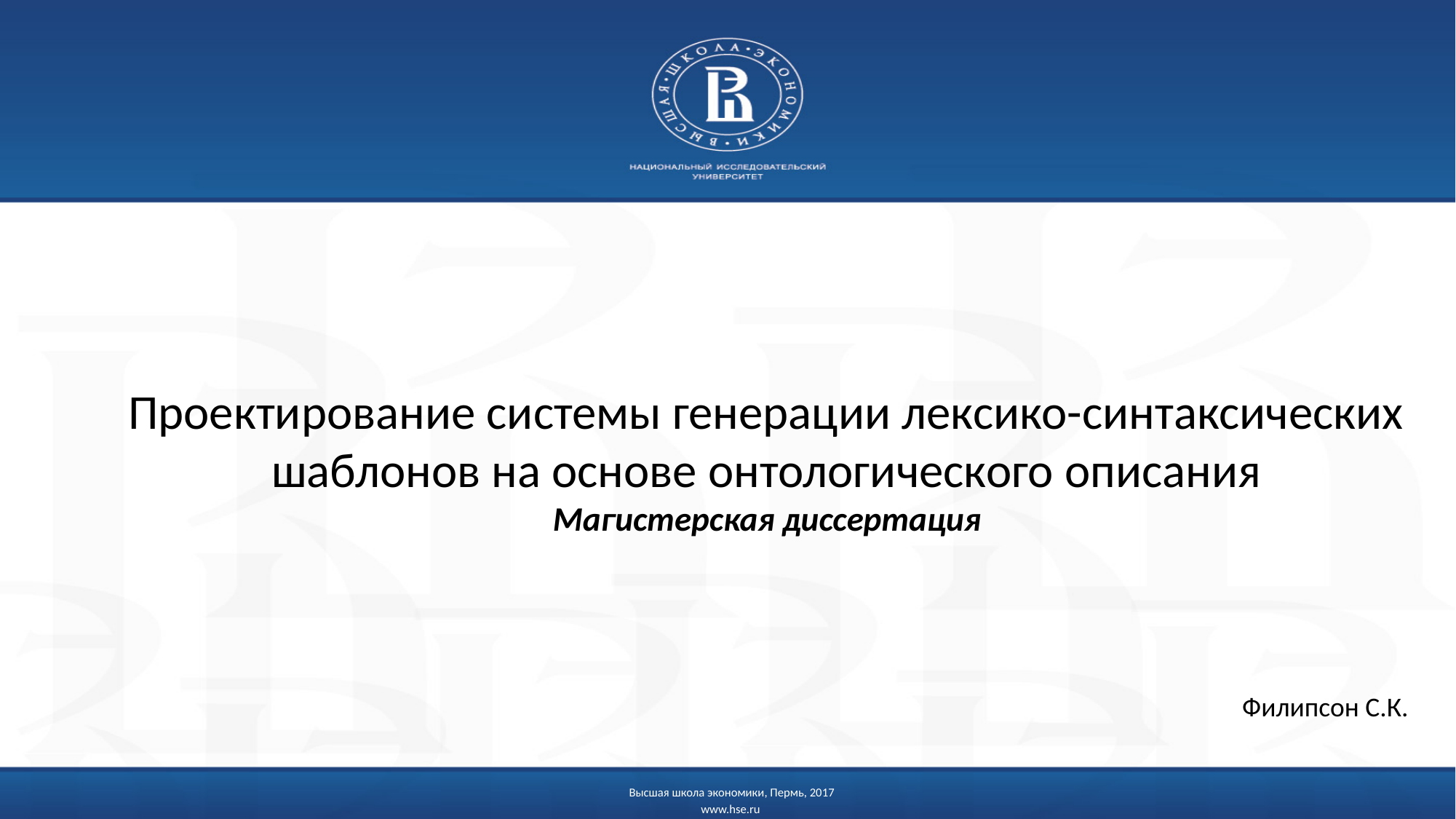

# Проектирование системы генерации лексико-синтаксических шаблонов на основе онтологического описания Магистерская диссертация
Филипсон С.К.
Высшая школа экономики, Пермь, 2017
www.hse.ru